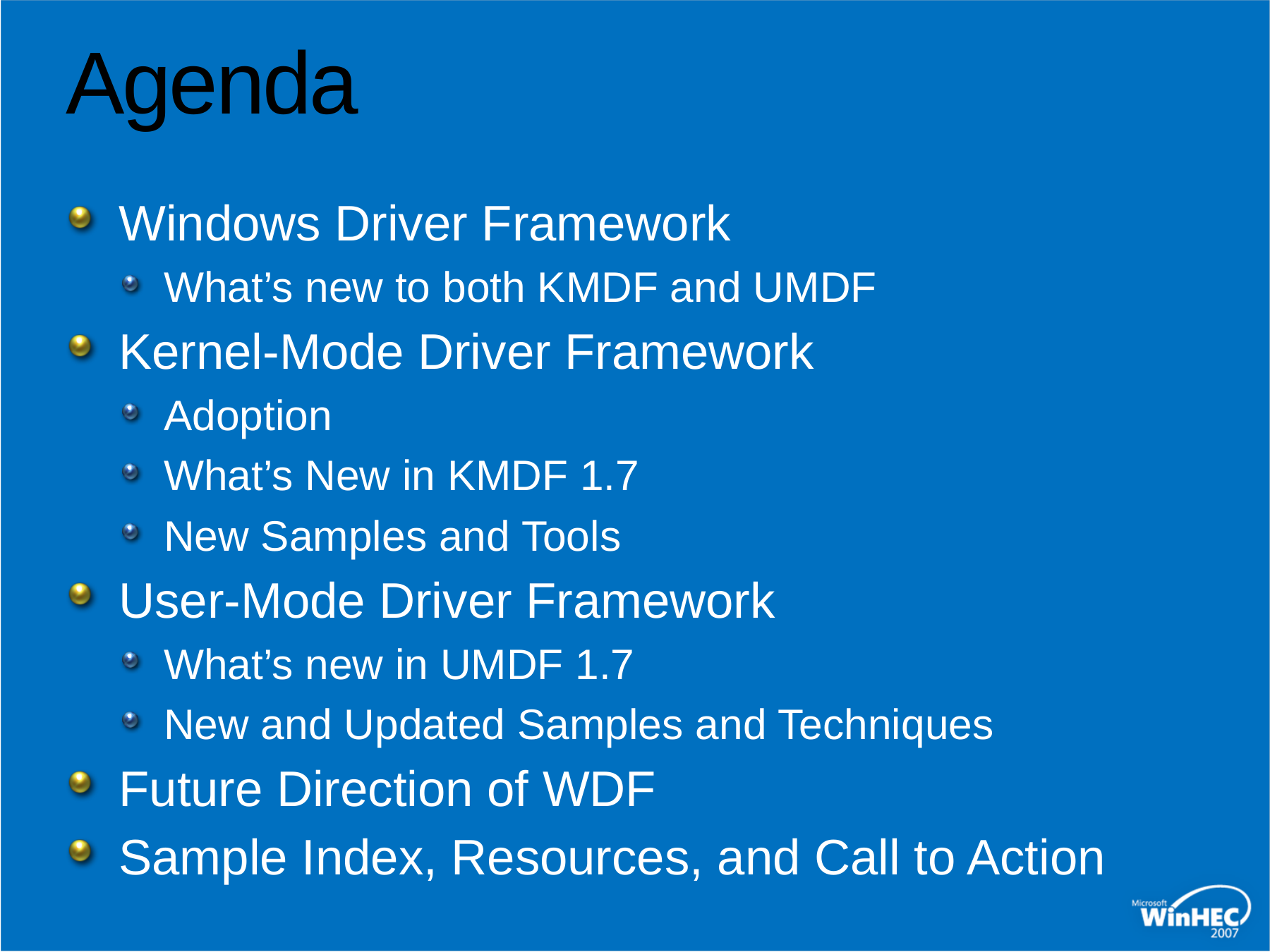

# Agenda
Windows Driver Framework
What’s new to both KMDF and UMDF
Kernel-Mode Driver Framework
Adoption
What’s New in KMDF 1.7
New Samples and Tools
User-Mode Driver Framework
What’s new in UMDF 1.7
New and Updated Samples and Techniques
Future Direction of WDF
Sample Index, Resources, and Call to Action